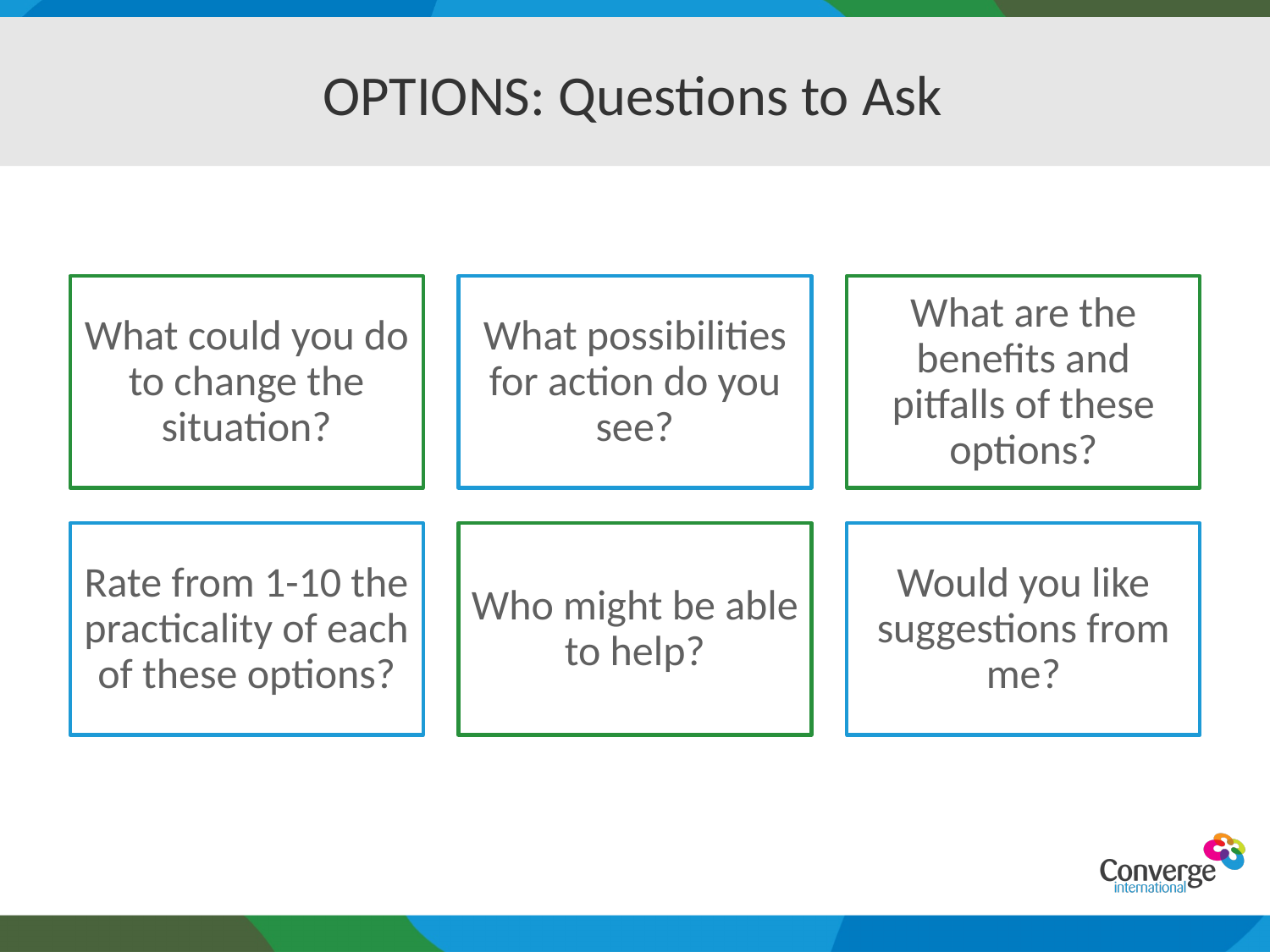

# OPTIONS: Questions to Ask

What could you do to change the situation?

What possibilities for action do you see?

What are the benefits and pitfalls of these options?

Rate from 1-10 the practicality of each of these options?

Who might be able to help?

Would you like suggestions from me?